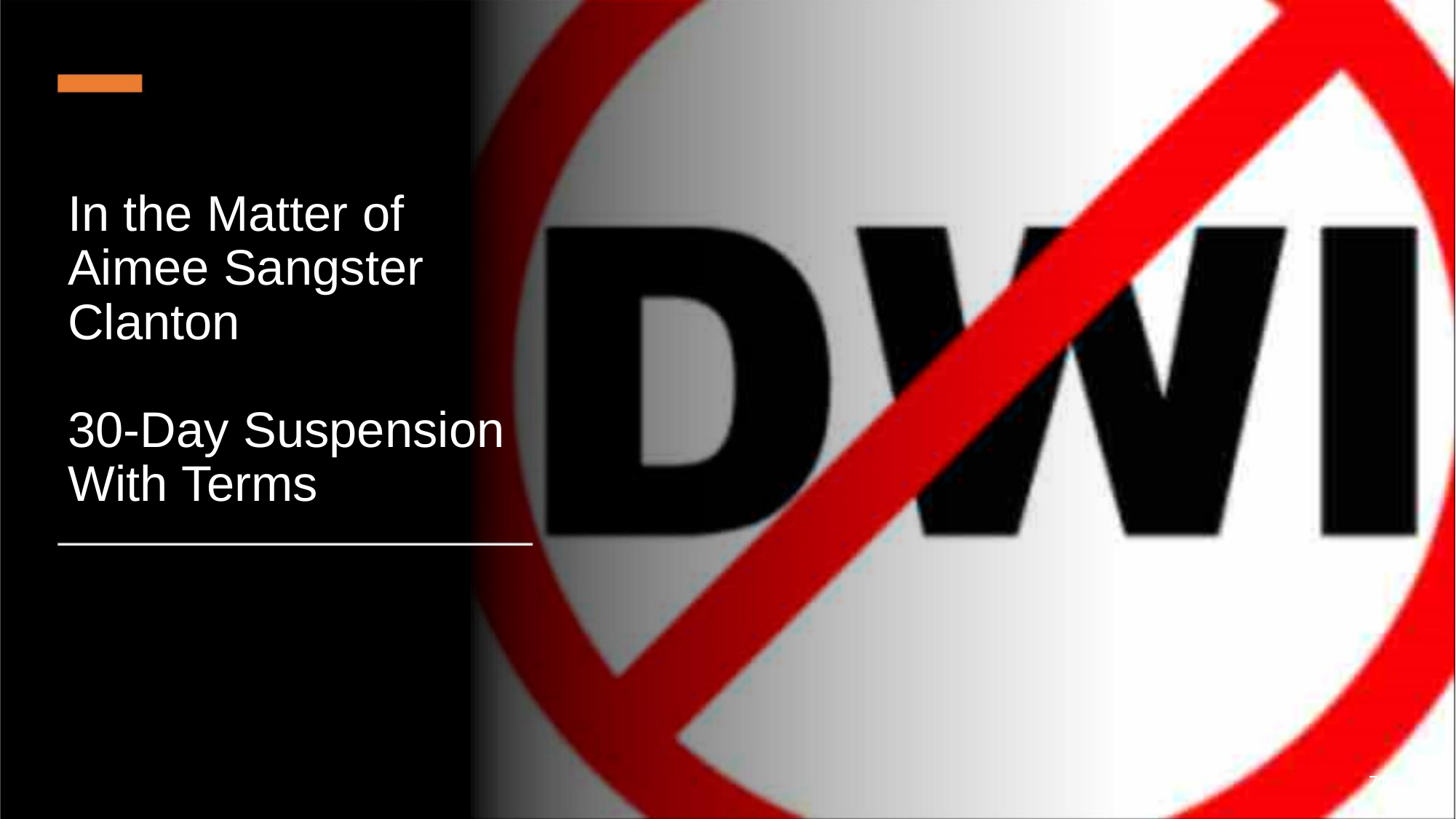

In the Matter of
Aimee Sangster
Clanton
30-Day Suspension
With Terms
71